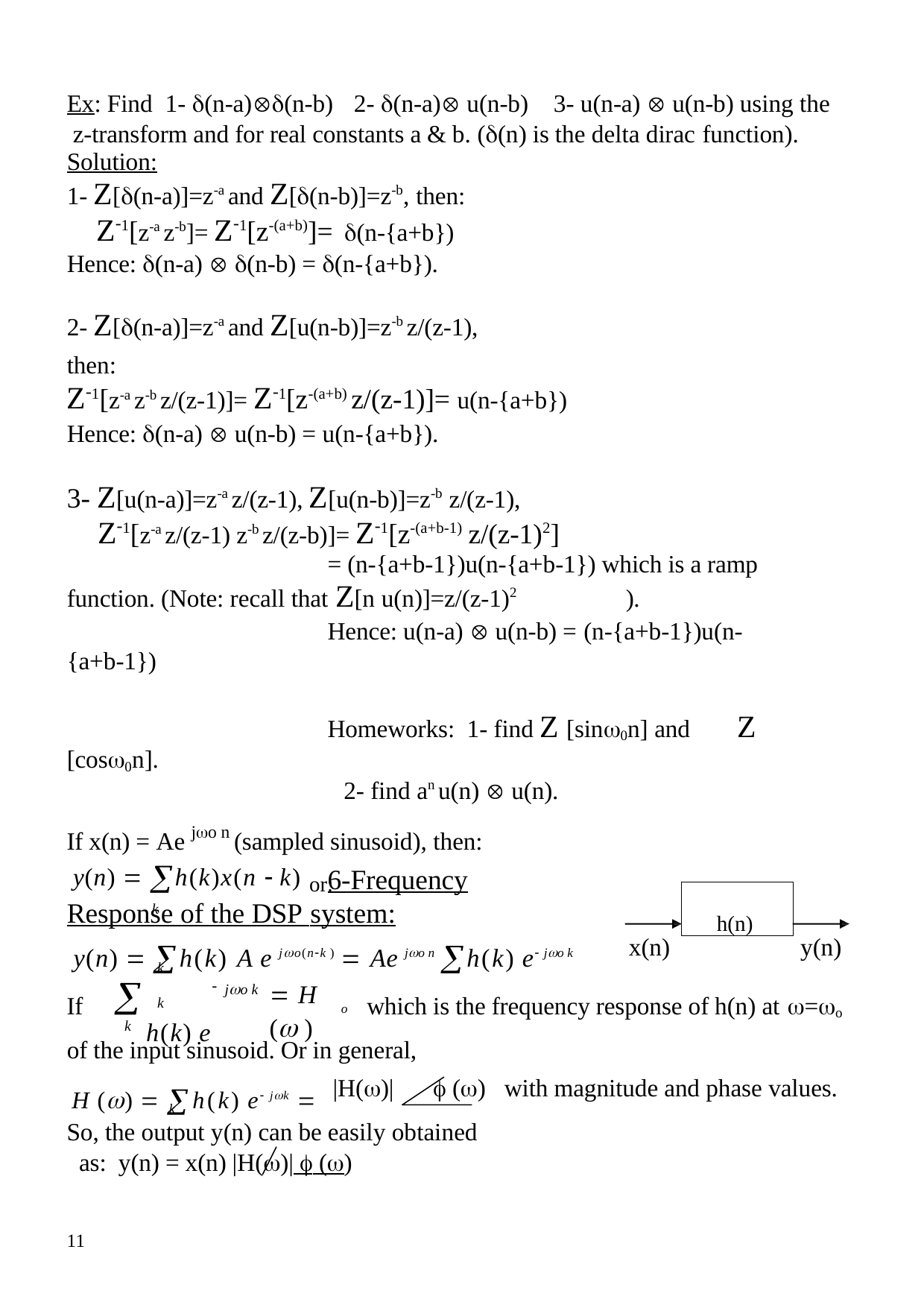

Ex: Find  1- δ(n-a)⊗δ(n-b)	2- δ(n-a)⊗ u(n-b)	3- u(n-a) ⊗ u(n-b) using the  z-transform and for real constants a & b. (δ(n) is the delta dirac function).
Solution:
1- Z[δ(n-a)]=z-a and Z[δ(n-b)]=z-b, then:
Z-1[z-a z-b]= Z-1[z-(a+b)]= δ(n-{a+b})
Hence: δ(n-a) ⊗ δ(n-b) = δ(n-{a+b}).

2- Z[δ(n-a)]=z-a and Z[u(n-b)]=z-b z/(z-1), then:
Z-1[z-a z-b z/(z-1)]= Z-1[z-(a+b) z/(z-1)]= u(n-{a+b})  Hence: δ(n-a) ⊗ u(n-b) = u(n-{a+b}).

3- Z[u(n-a)]=z-a z/(z-1), Z[u(n-b)]=z-b z/(z-1),
Z-1[z-a z/(z-1) z-b z/(z-b)]= Z-1[z-(a+b-1) z/(z-1)2]
= (n-{a+b-1})u(n-{a+b-1}) which is a ramp  function. (Note: recall that Z[n u(n)]=z/(z-1)2	).
Hence: u(n-a) ⊗ u(n-b) = (n-{a+b-1})u(n-{a+b-1})

Homeworks:  1- find Z [sinω0n] and	Z [cosω0n].
2- find an u(n) ⊗ u(n).

6-Frequency Response of the DSP system:
If x(n) = Ae jωo n (sampled sinusoid), then:
y(n) = ∑h(k)x(n − k) or:
k

h(n)
y(n) = ∑h(k) A e jωo(n−k ) = Ae jωo n ∑h(k) e− jωo k

x(n)
y(n)
k	k
h(k) e
∑
jωo k
= H (ω )
If
o	which is the frequency response of h(n) at ω=ωo
k
of the input sinusoid. Or in general,
H (ω) = ∑h(k) e− jωk =
|H(ω)|	φ (ω)	with magnitude and phase values.

k
So, the output y(n) can be easily obtained	as:  y(n) = x(n) |H(ω)| φ (ω)

11